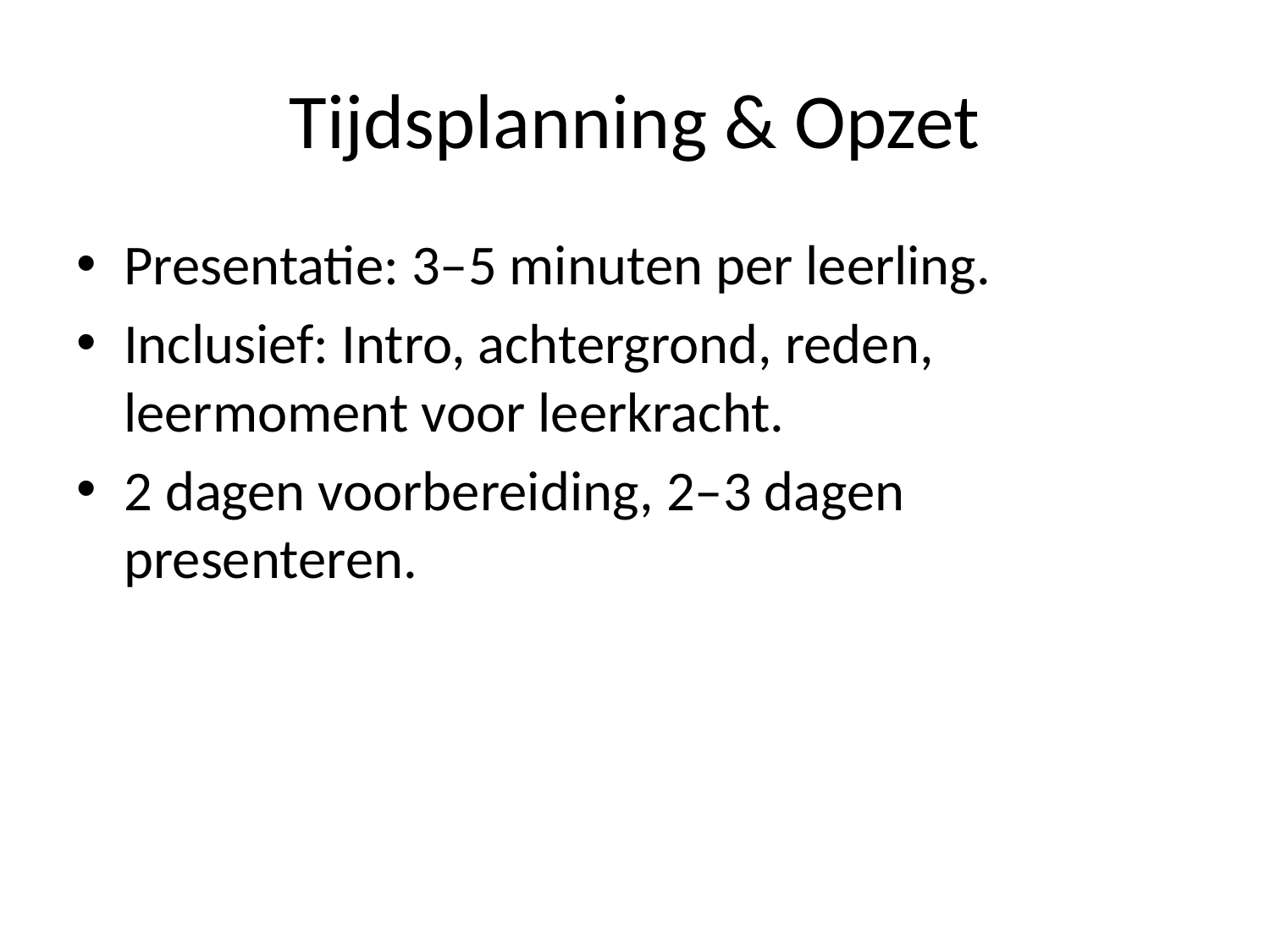

# Tijdsplanning & Opzet
Presentatie: 3–5 minuten per leerling.
Inclusief: Intro, achtergrond, reden, leermoment voor leerkracht.
2 dagen voorbereiding, 2–3 dagen presenteren.